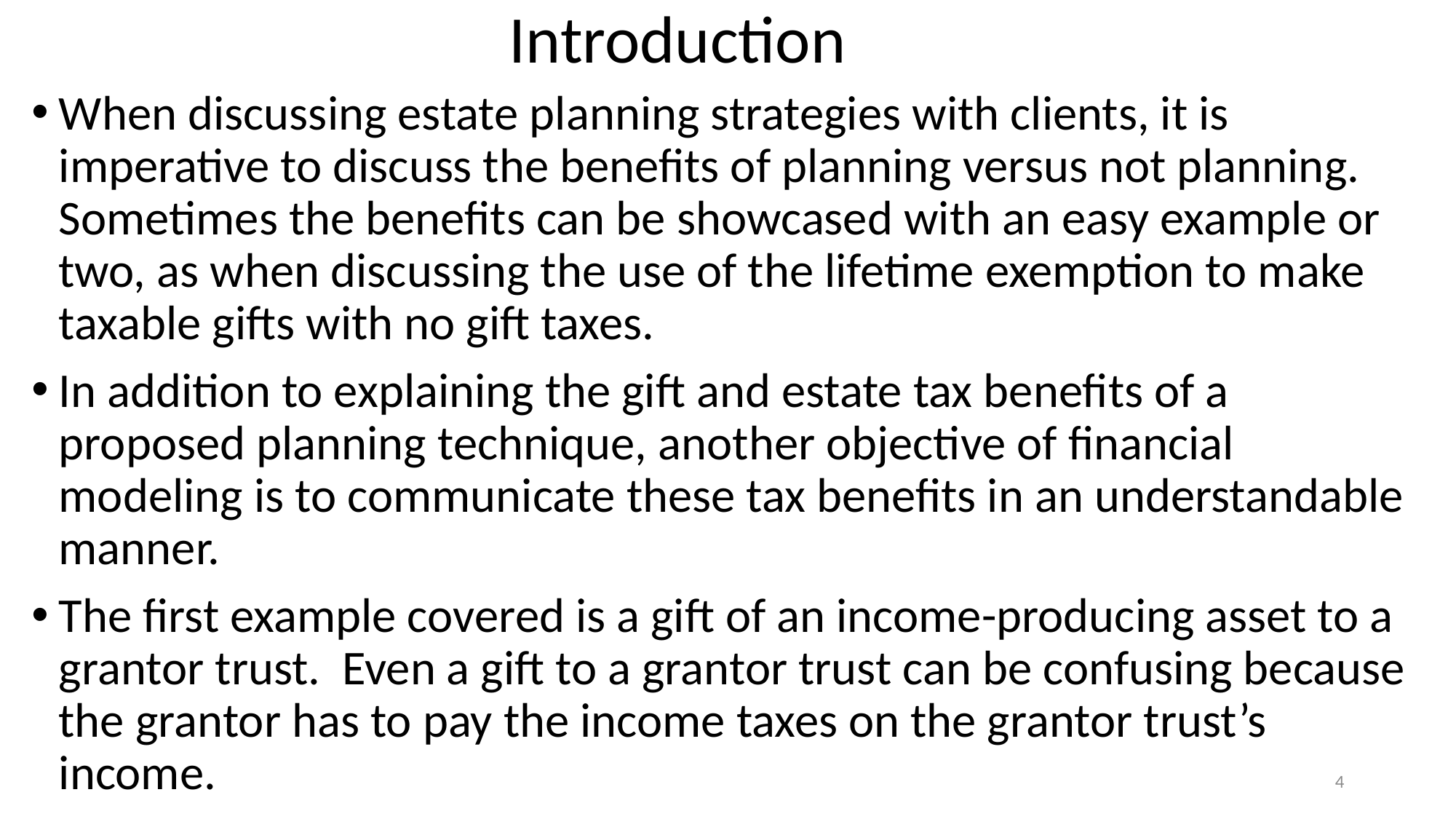

# Introduction
When discussing estate planning strategies with clients, it is imperative to discuss the benefits of planning versus not planning. Sometimes the benefits can be showcased with an easy example or two, as when discussing the use of the lifetime exemption to make taxable gifts with no gift taxes.
In addition to explaining the gift and estate tax benefits of a proposed planning technique, another objective of financial modeling is to communicate these tax benefits in an understandable manner.
The first example covered is a gift of an income-producing asset to a grantor trust.  Even a gift to a grantor trust can be confusing because the grantor has to pay the income taxes on the grantor trust’s income.
4